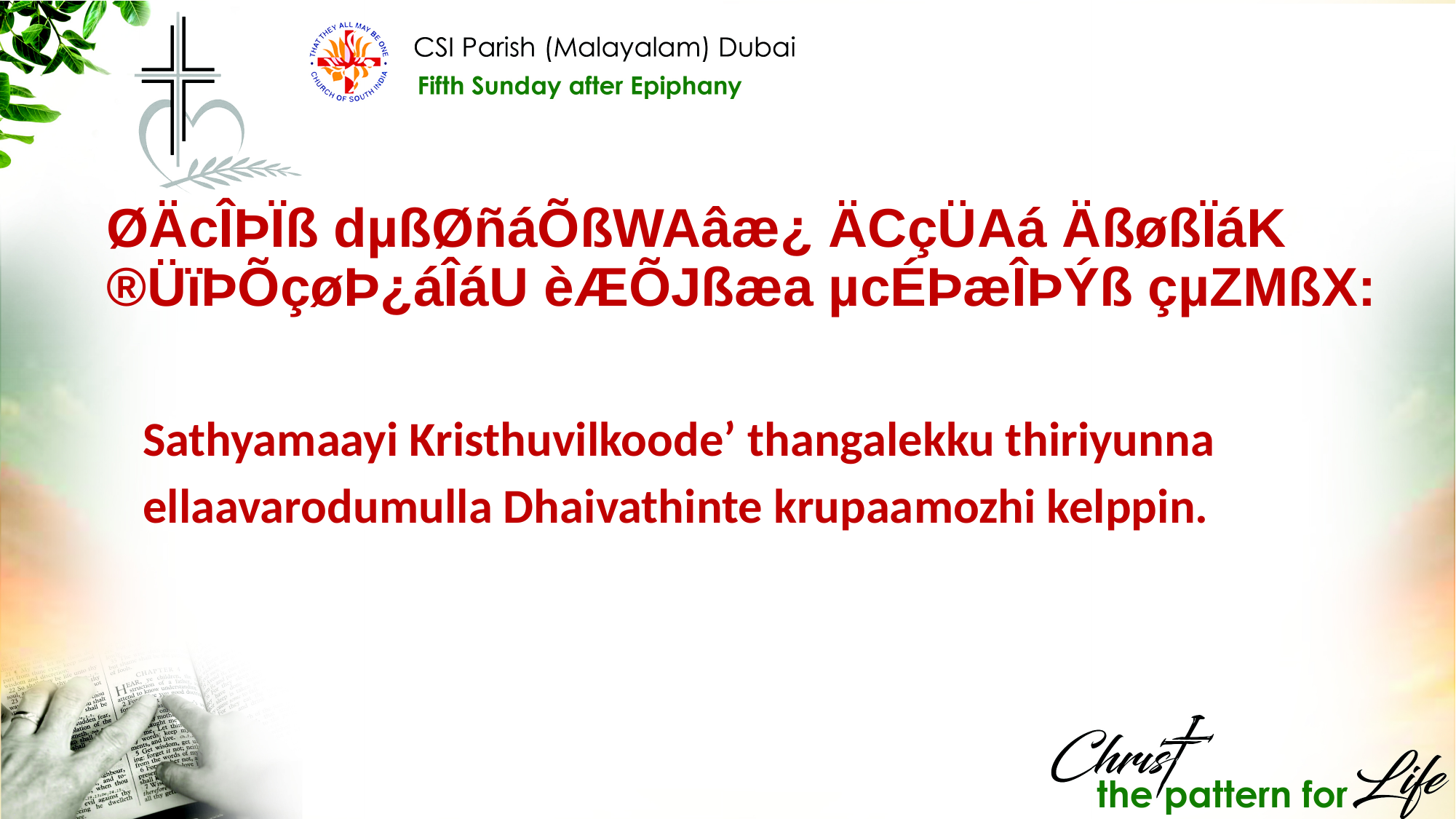

ØÄcÎÞÏß dµßØñáÕßWAâæ¿ ÄCçÜAá ÄßøßÏáK ®ÜïÞÕçøÞ¿áÎáU èÆÕJßæa µcÉÞæÎÞÝß çµZMßX:

Sathyamaayi Kristhuvilkoode’ thangalekku thiriyunna ellaavarodumulla Dhaivathinte krupaamozhi kelppin.